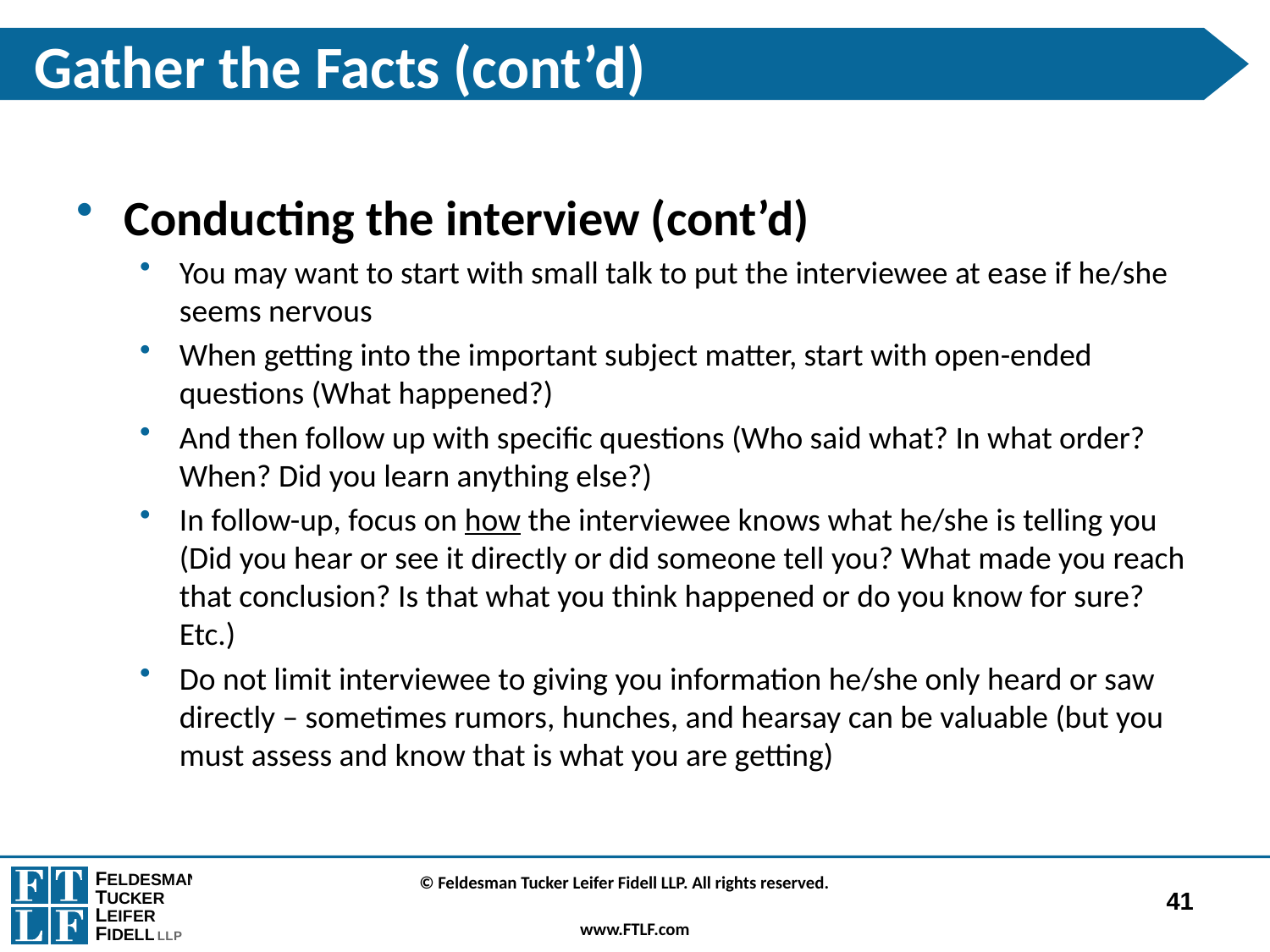

# Gather the Facts (cont’d)
Conducting the interview (cont’d)
You may want to start with small talk to put the interviewee at ease if he/she seems nervous
When getting into the important subject matter, start with open-ended questions (What happened?)
And then follow up with specific questions (Who said what? In what order? When? Did you learn anything else?)
In follow-up, focus on how the interviewee knows what he/she is telling you (Did you hear or see it directly or did someone tell you? What made you reach that conclusion? Is that what you think happened or do you know for sure? Etc.)
Do not limit interviewee to giving you information he/she only heard or saw directly – sometimes rumors, hunches, and hearsay can be valuable (but you must assess and know that is what you are getting)

41